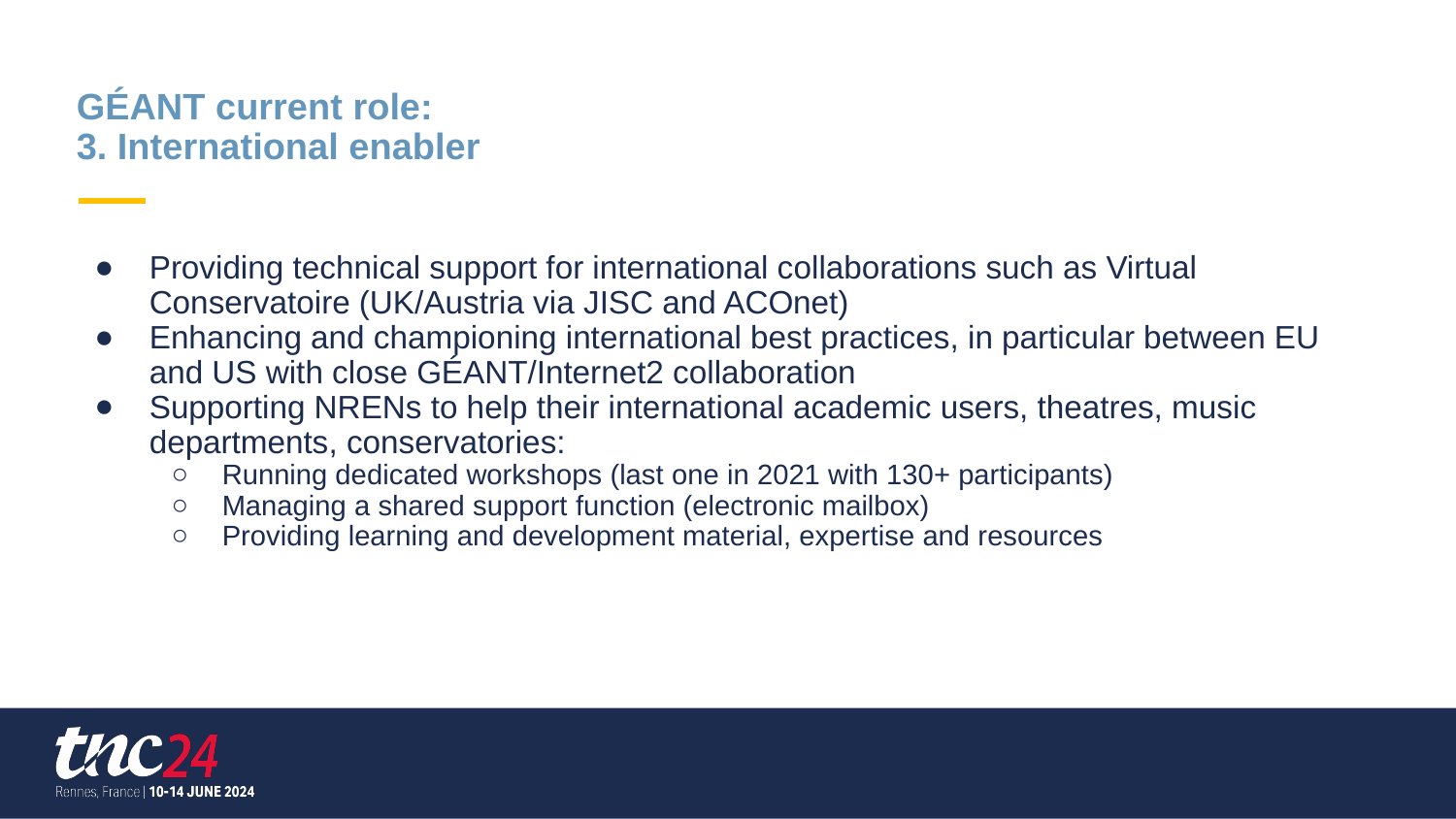

# GÉANT current role:
3. International enabler
Providing technical support for international collaborations such as Virtual Conservatoire (UK/Austria via JISC and ACOnet)
Enhancing and championing international best practices, in particular between EU and US with close GÉANT/Internet2 collaboration
Supporting NRENs to help their international academic users, theatres, music departments, conservatories:
Running dedicated workshops (last one in 2021 with 130+ participants)
Managing a shared support function (electronic mailbox)
Providing learning and development material, expertise and resources